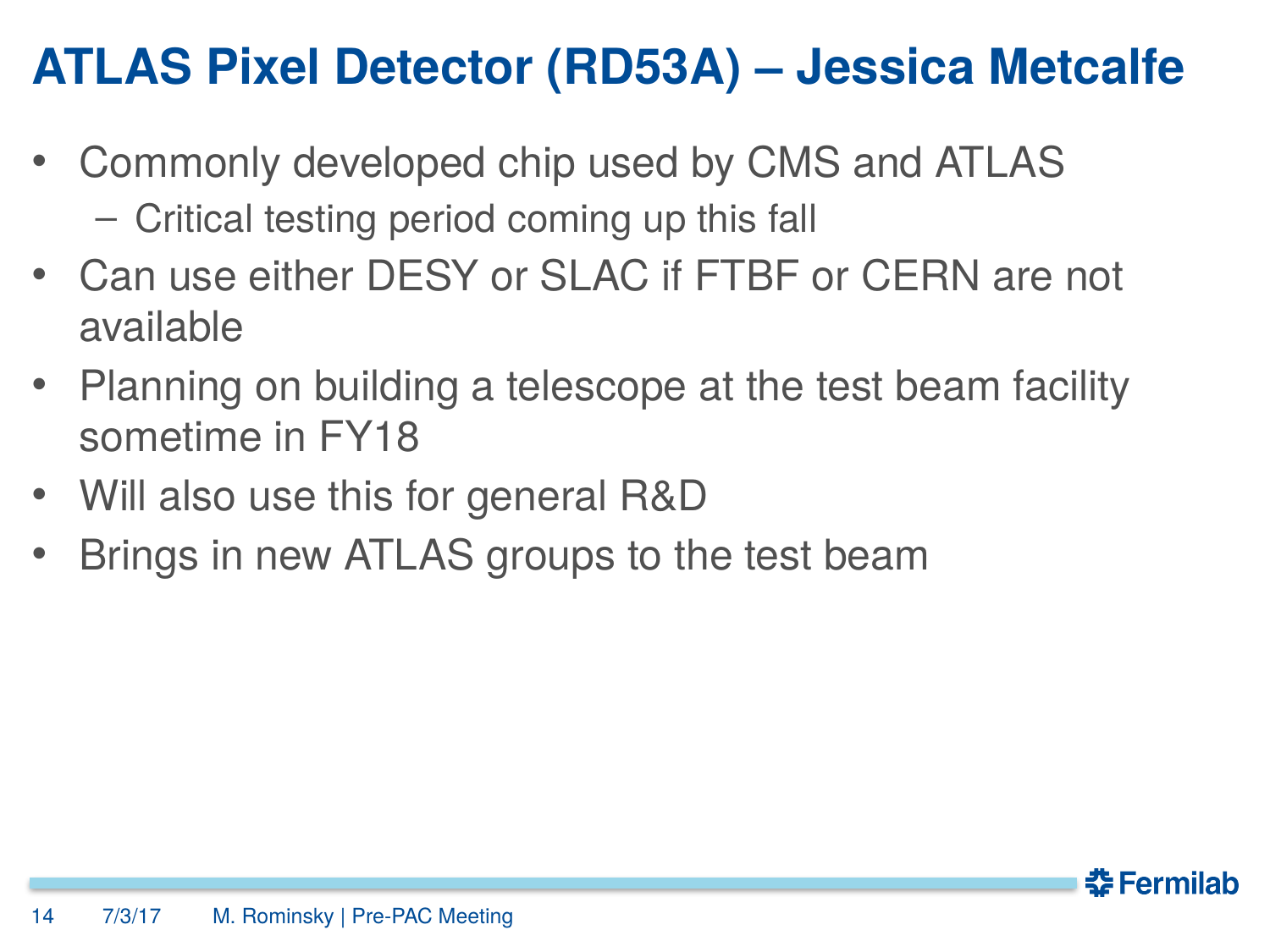

# ATLAS Pixel Detector (RD53A) – Jessica Metcalfe
Commonly developed chip used by CMS and ATLAS
Critical testing period coming up this fall
Can use either DESY or SLAC if FTBF or CERN are not available
Planning on building a telescope at the test beam facility sometime in FY18
Will also use this for general R&D
Brings in new ATLAS groups to the test beam
14
7/3/17
M. Rominsky | Pre-PAC Meeting